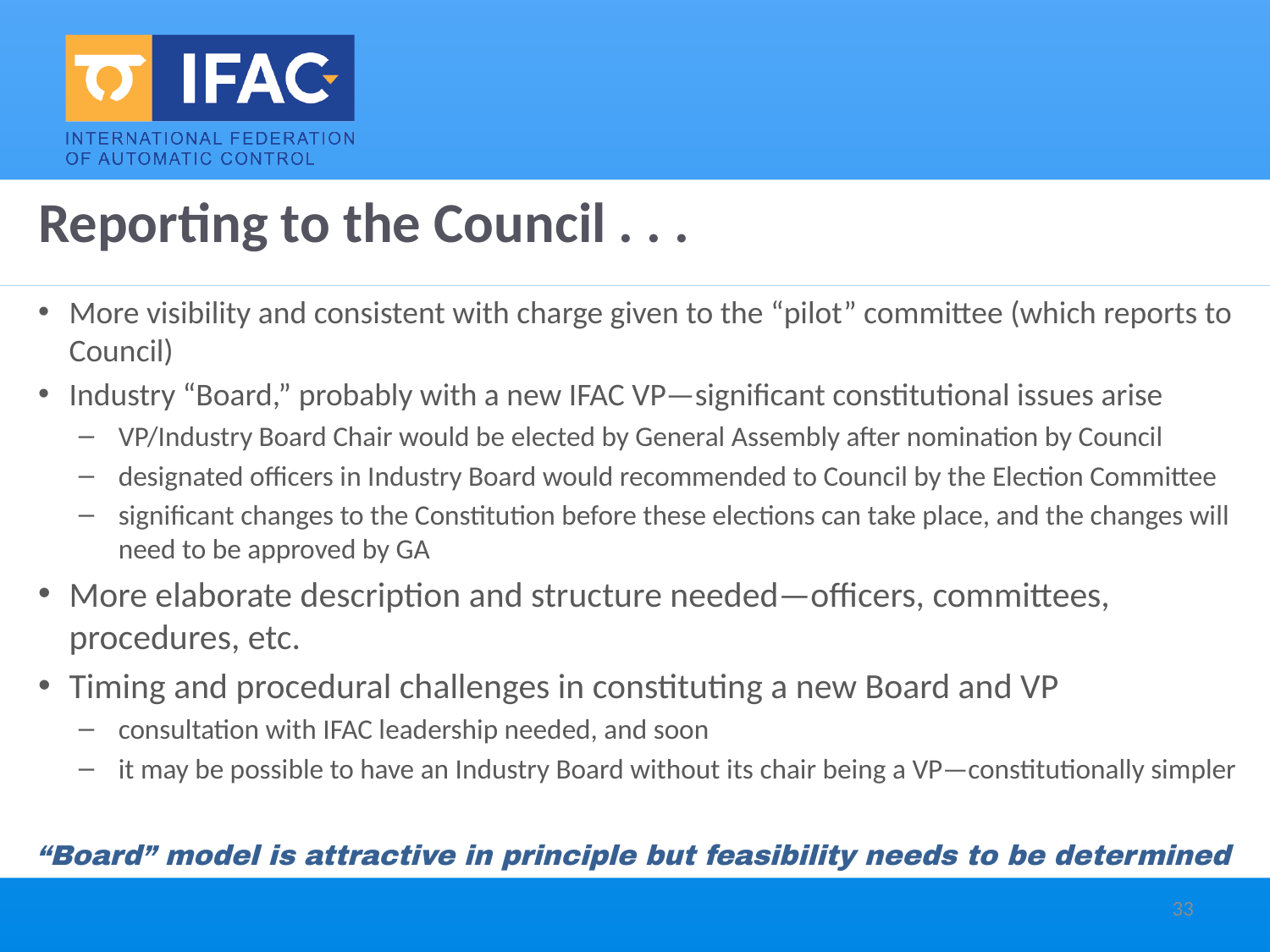

# Reporting to the Council . . .
More visibility and consistent with charge given to the “pilot” committee (which reports to Council)
Industry “Board,” probably with a new IFAC VP—significant constitutional issues arise
VP/Industry Board Chair would be elected by General Assembly after nomination by Council
designated officers in Industry Board would recommended to Council by the Election Committee
significant changes to the Constitution before these elections can take place, and the changes will need to be approved by GA
More elaborate description and structure needed—officers, committees, procedures, etc.
Timing and procedural challenges in constituting a new Board and VP
consultation with IFAC leadership needed, and soon
it may be possible to have an Industry Board without its chair being a VP—constitutionally simpler
“Board” model is attractive in principle but feasibility needs to be determined
33